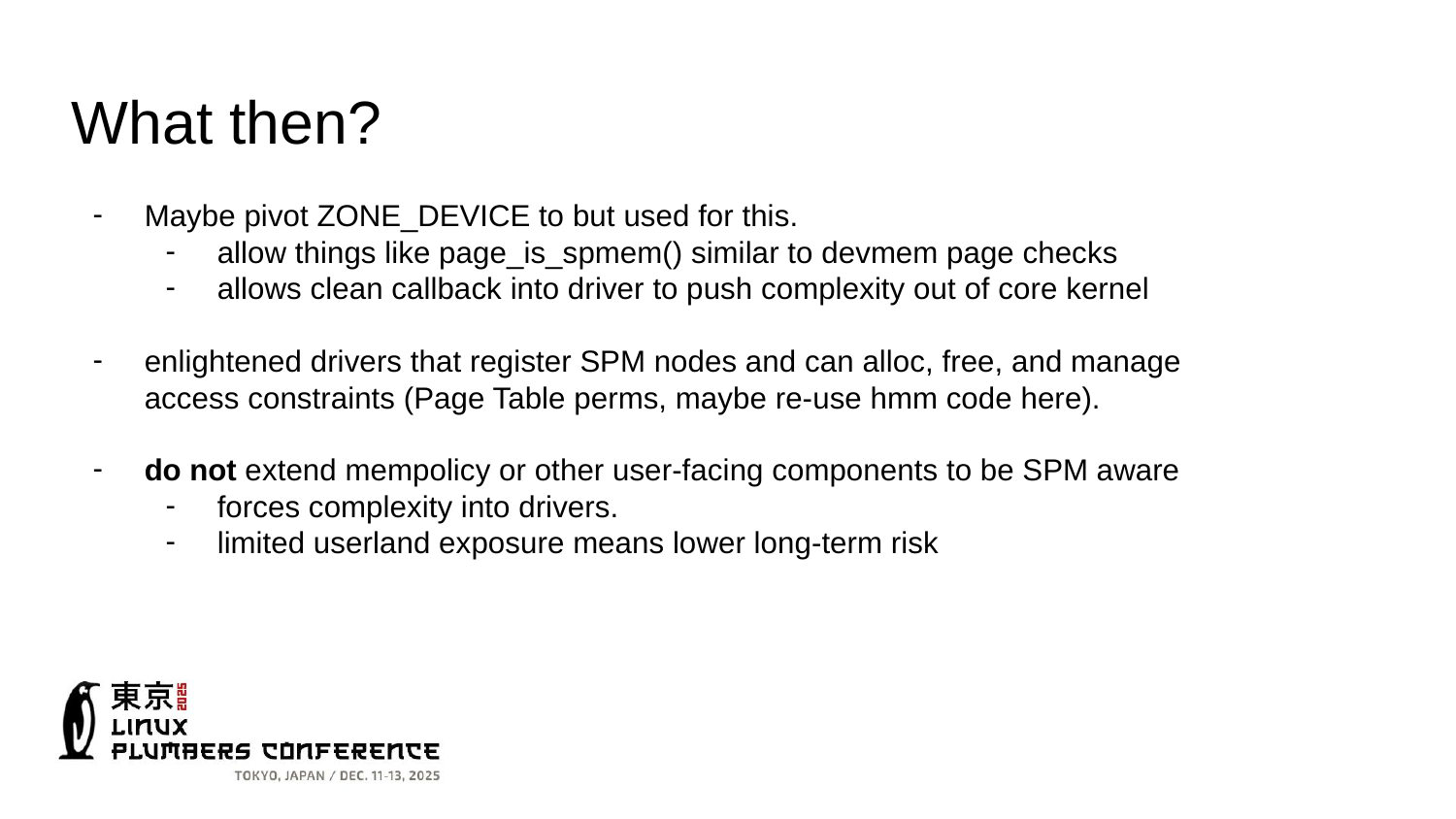

What then?
Maybe pivot ZONE_DEVICE to but used for this.
allow things like page_is_spmem() similar to devmem page checks
allows clean callback into driver to push complexity out of core kernel

enlightened drivers that register SPM nodes and can alloc, free, and manage access constraints (Page Table perms, maybe re-use hmm code here).

do not extend mempolicy or other user-facing components to be SPM aware
forces complexity into drivers.
limited userland exposure means lower long-term risk